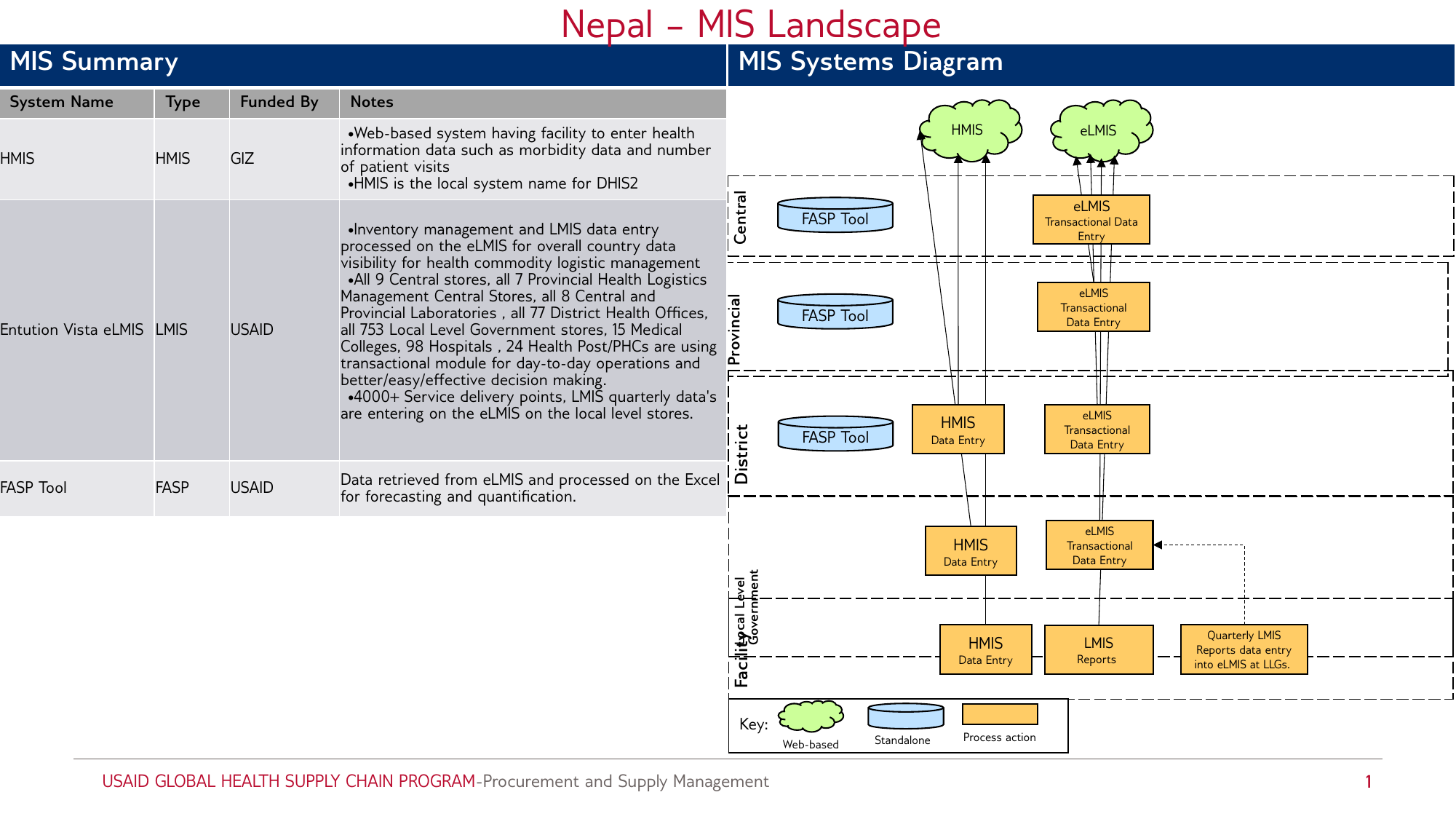

Nepal – MIS Landscape
| MIS Summary |  |  |  |
| --- | --- | --- | --- |
| System Name | Type | Funded By | Notes |
| HMIS | HMIS | GIZ | Web-based system having facility to enter health information data such as morbidity data and number of patient visits HMIS is the local system name for DHIS2 |
| Entution Vista eLMIS | LMIS | USAID | Inventory management and LMIS data entry processed on the eLMIS for overall country data visibility for health commodity logistic management All 9 Central stores, all 7 Provincial Health Logistics Management Central Stores, all 8 Central and Provincial Laboratories , all 77 District Health Offices, all 753 Local Level Government stores, 15 Medical Colleges, 98 Hospitals , 24 Health Post/PHCs are using transactional module for day-to-day operations and better/easy/effective decision making. 4000+ Service delivery points, LMIS quarterly data's are entering on the eLMIS on the local level stores. |
| FASP Tool | FASP | USAID | Data retrieved from eLMIS and processed on the Excel for forecasting and quantification. |
| MIS Systems Diagram |
| --- |
HMIS
eLMIS
| Central |
| --- |
eLMIS
Transactional Data Entry
FASP Tool
| Provincial |
| --- |
eLMIS
Transactional Data Entry
FASP Tool
| District |
| --- |
HMIS
Data Entry
eLMIS
Transactional Data Entry
FASP Tool
| Local Level Government |
| --- |

eLMIS
Transactional Data Entry

HMIS
Data Entry
| Facility |
| --- |
HMIS
Data Entry
Quarterly LMIS Reports data entry into eLMIS at LLGs.
LMIS
Reports

| Key: |
| --- |

Process action
Standalone
Web-based
1